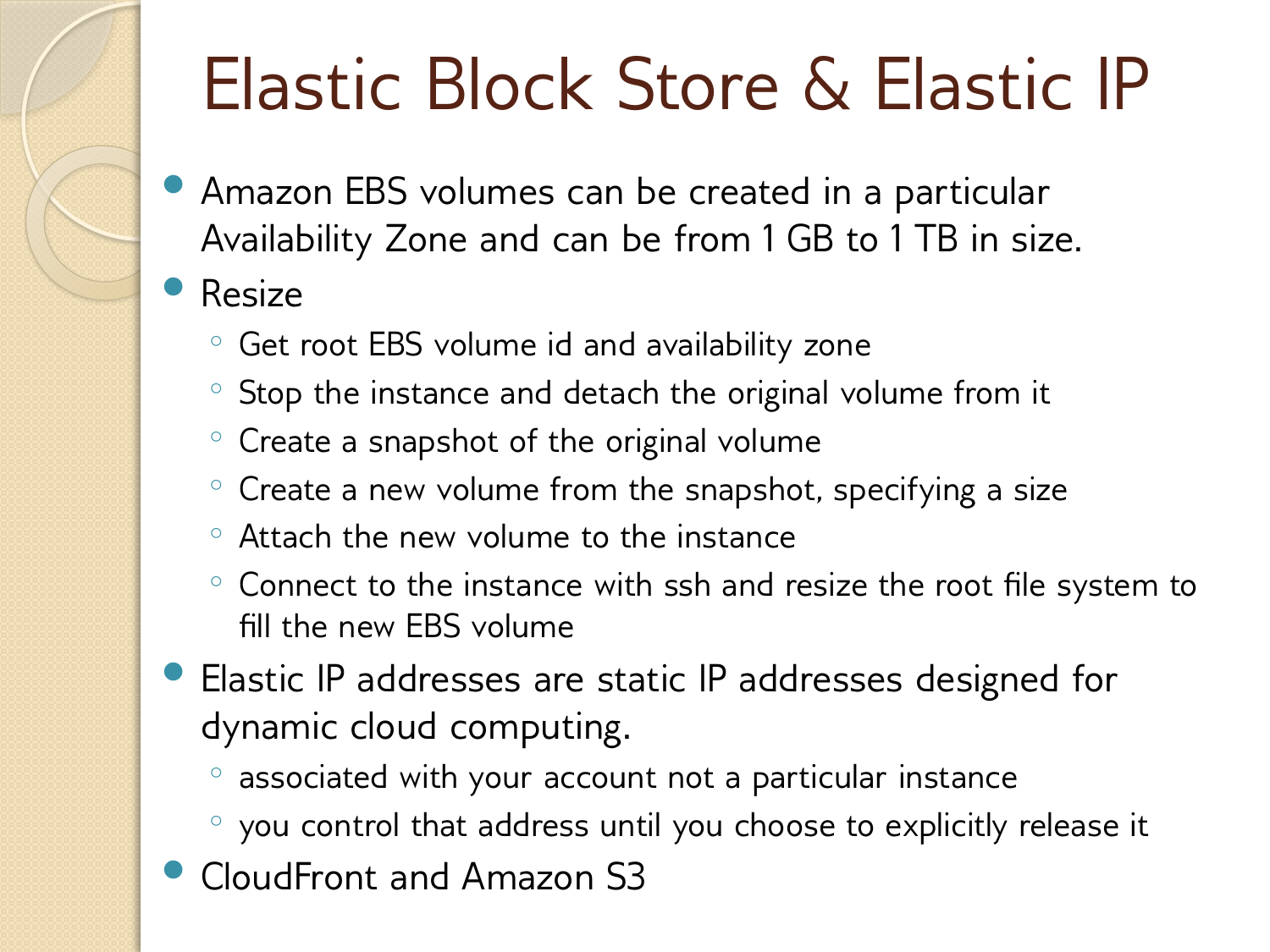

# Elastic Block Store & Elastic IP
Amazon EBS volumes can be created in a particular Availability Zone and can be from 1 GB to 1 TB in size.
Resize
Get root EBS volume id and availability zone
Stop the instance and detach the original volume from it
Create a snapshot of the original volume
Create a new volume from the snapshot, specifying a size
Attach the new volume to the instance
Connect to the instance with ssh and resize the root file system to fill the new EBS volume
Elastic IP addresses are static IP addresses designed for dynamic cloud computing.
associated with your account not a particular instance
you control that address until you choose to explicitly release it
CloudFront and Amazon S3